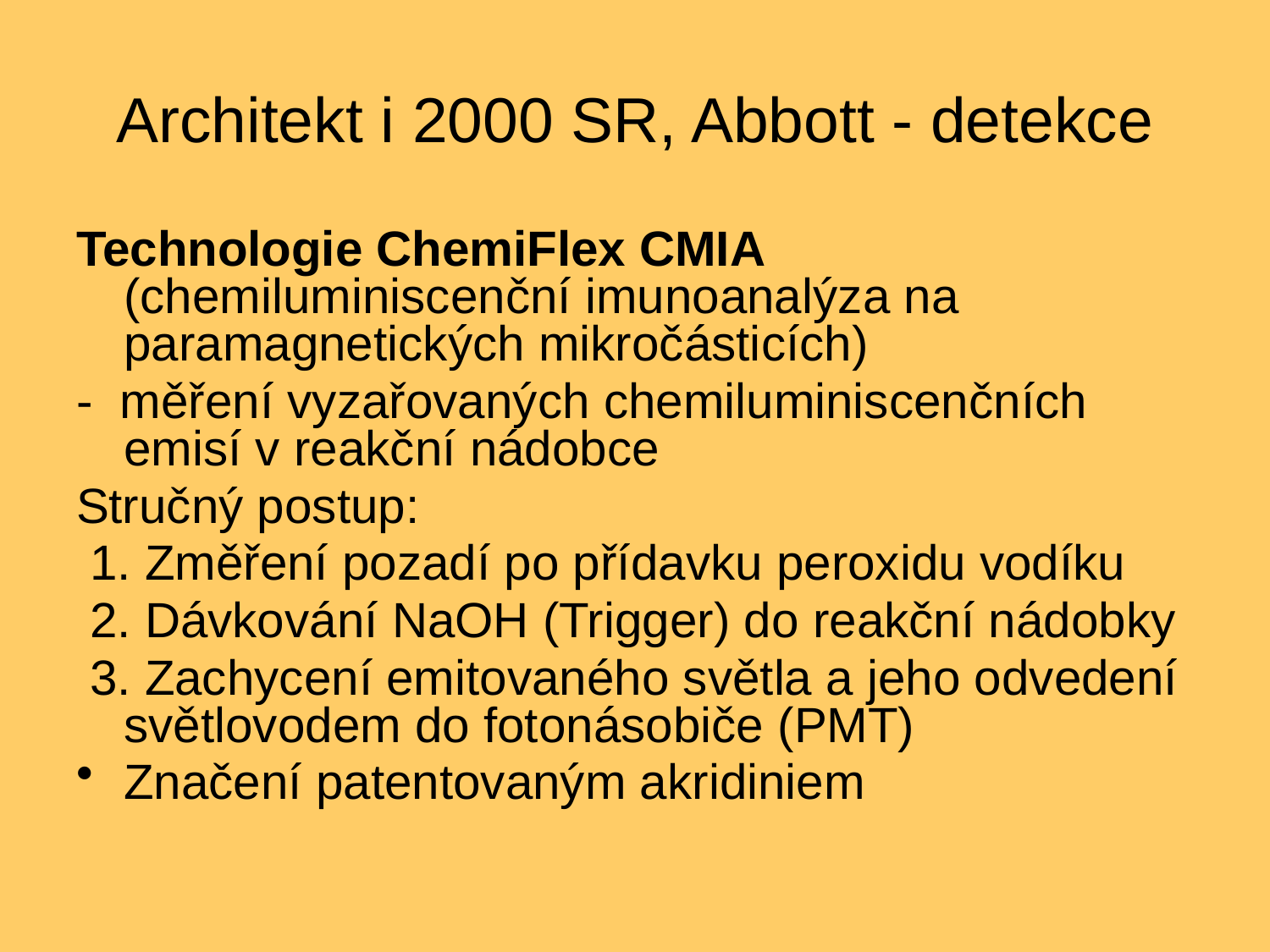

# Architekt i 2000 SR, Abbott - detekce
Technologie ChemiFlex CMIA (chemiluminiscenční imunoanalýza na paramagnetických mikročásticích)
-  měření vyzařovaných chemiluminiscenčních emisí v reakční nádobce
Stručný postup:
 1. Změření pozadí po přídavku peroxidu vodíku
 2. Dávkování NaOH (Trigger) do reakční nádobky
 3. Zachycení emitovaného světla a jeho odvedení světlovodem do fotonásobiče (PMT)
Značení patentovaným akridiniem